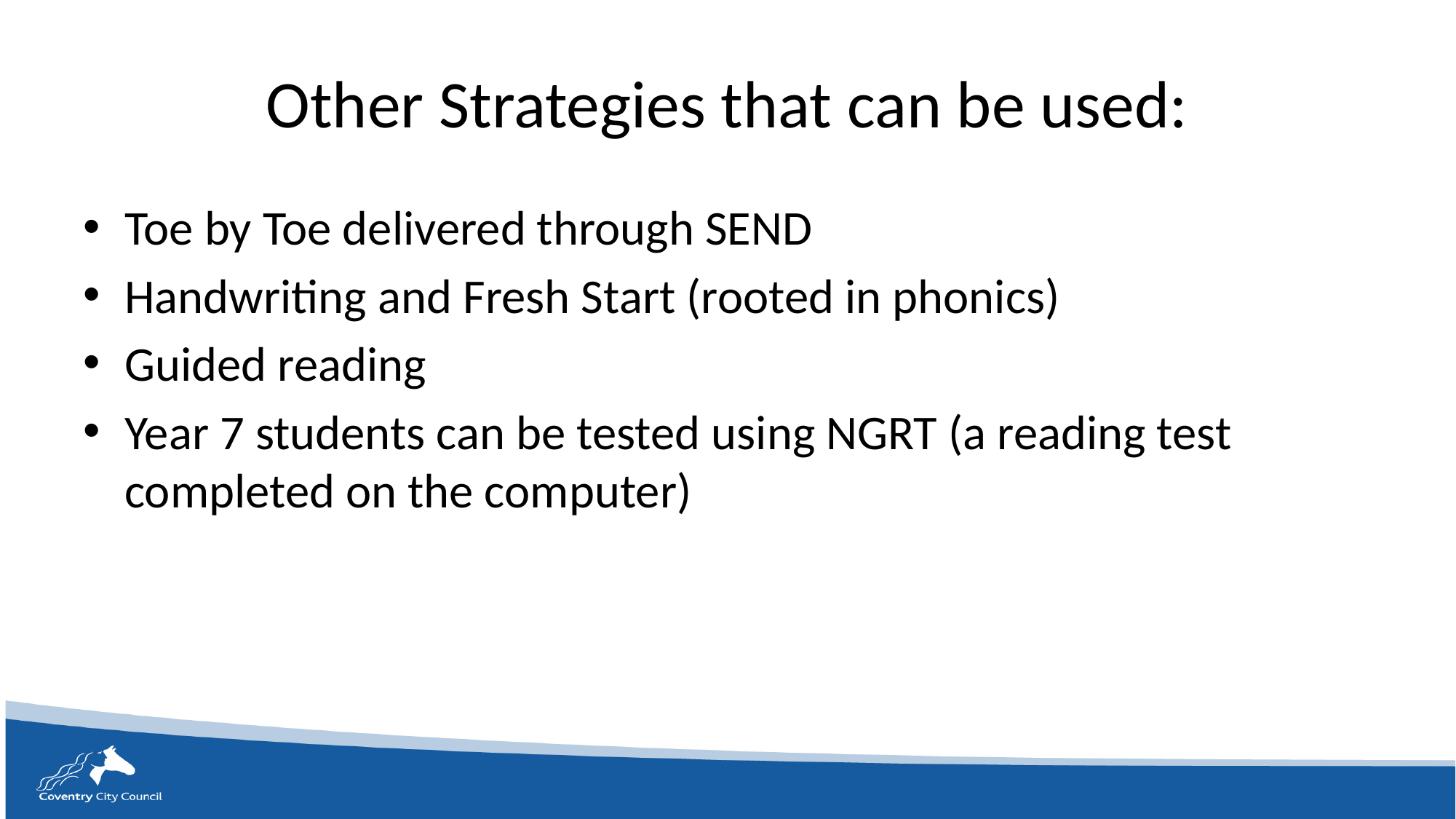

# Other Strategies that can be used:
Toe by Toe delivered through SEND
Handwriting and Fresh Start (rooted in phonics)
Guided reading
Year 7 students can be tested using NGRT (a reading test completed on the computer)